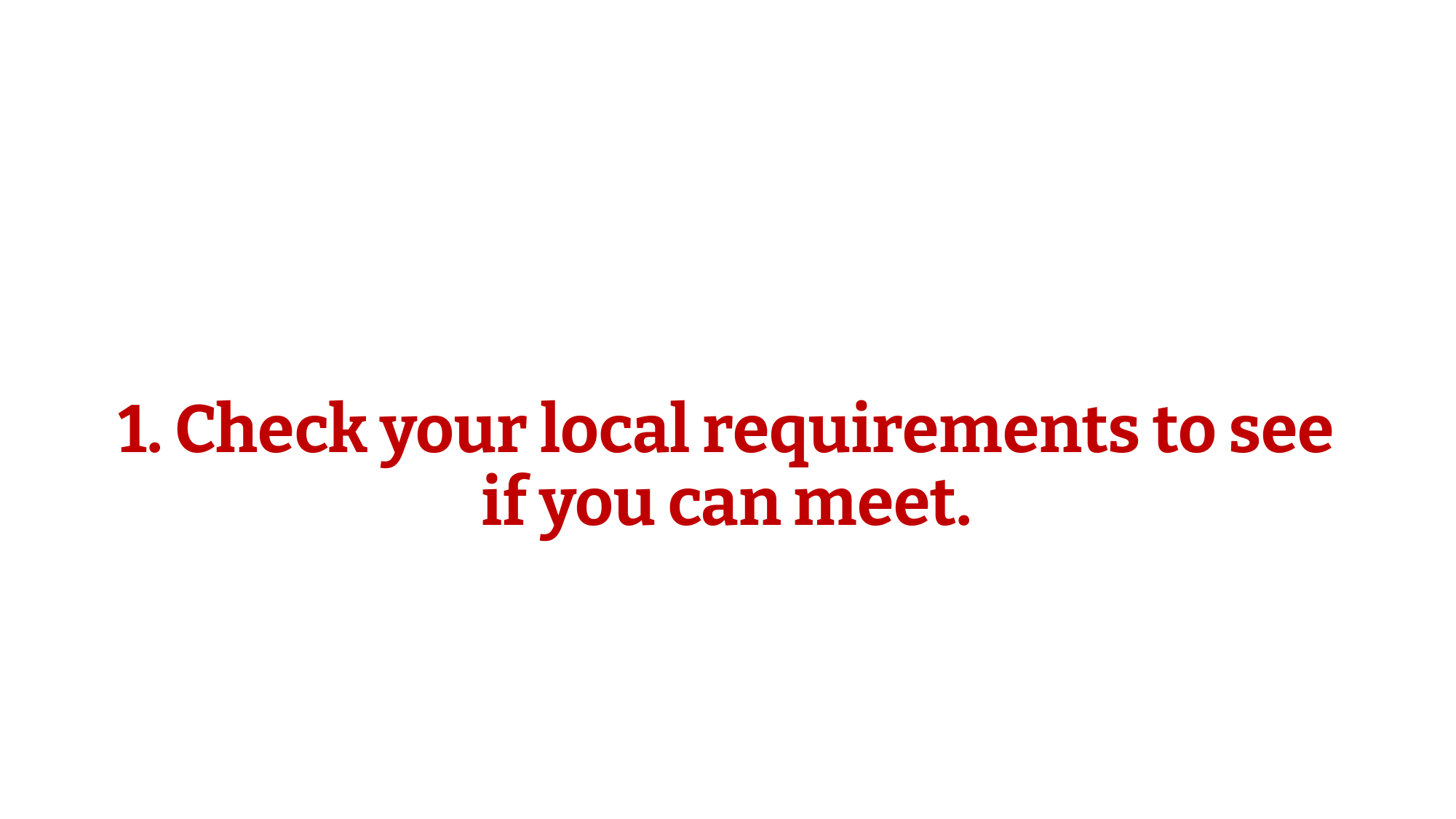

# 1. Check your local requirements to see if you can meet.